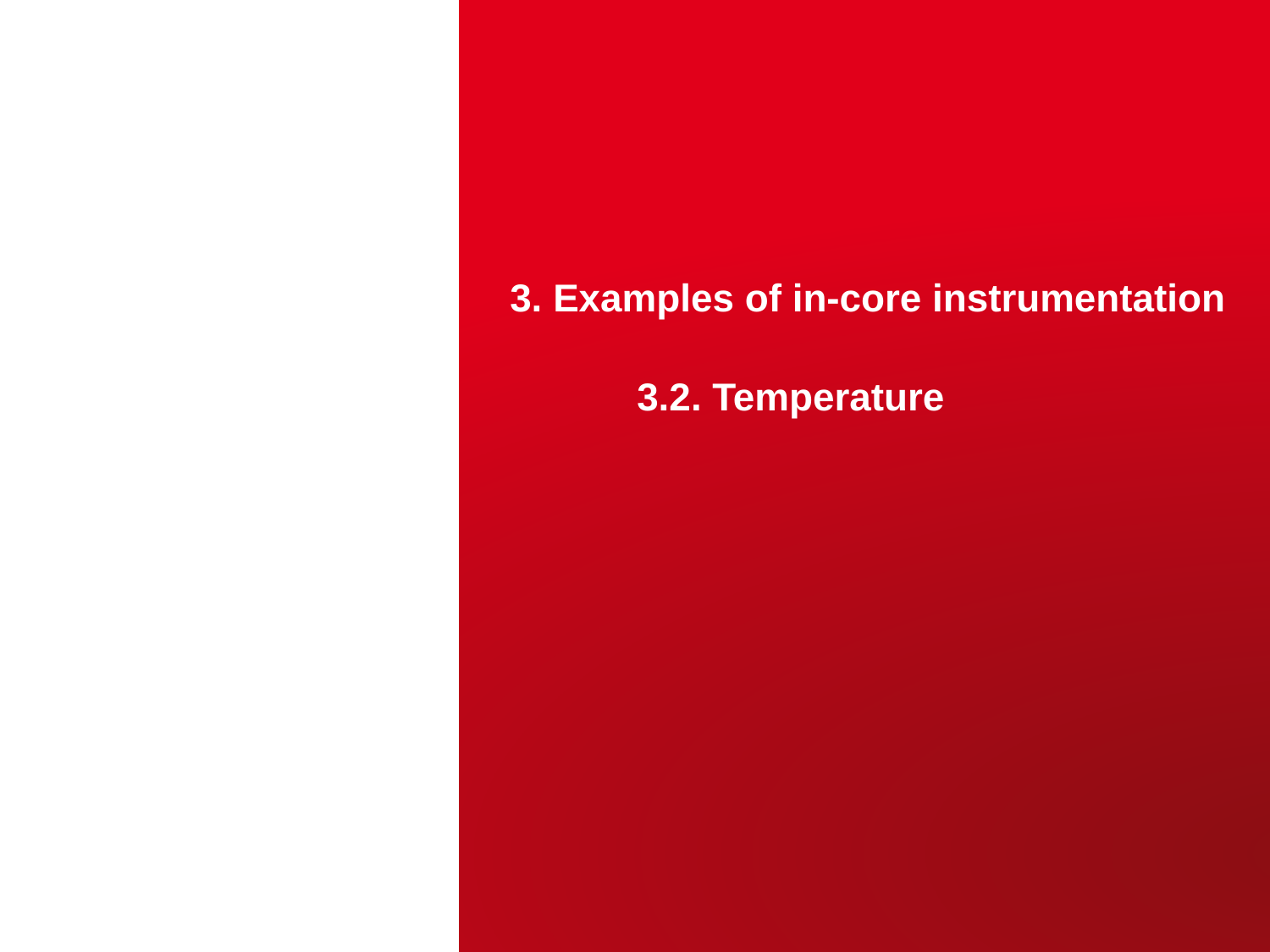

# 3. Examples of in-core instrumentation 3.2. Temperature
CEA | 10 AVRIL 2012
|  PAGE 35
28 octobre 2017